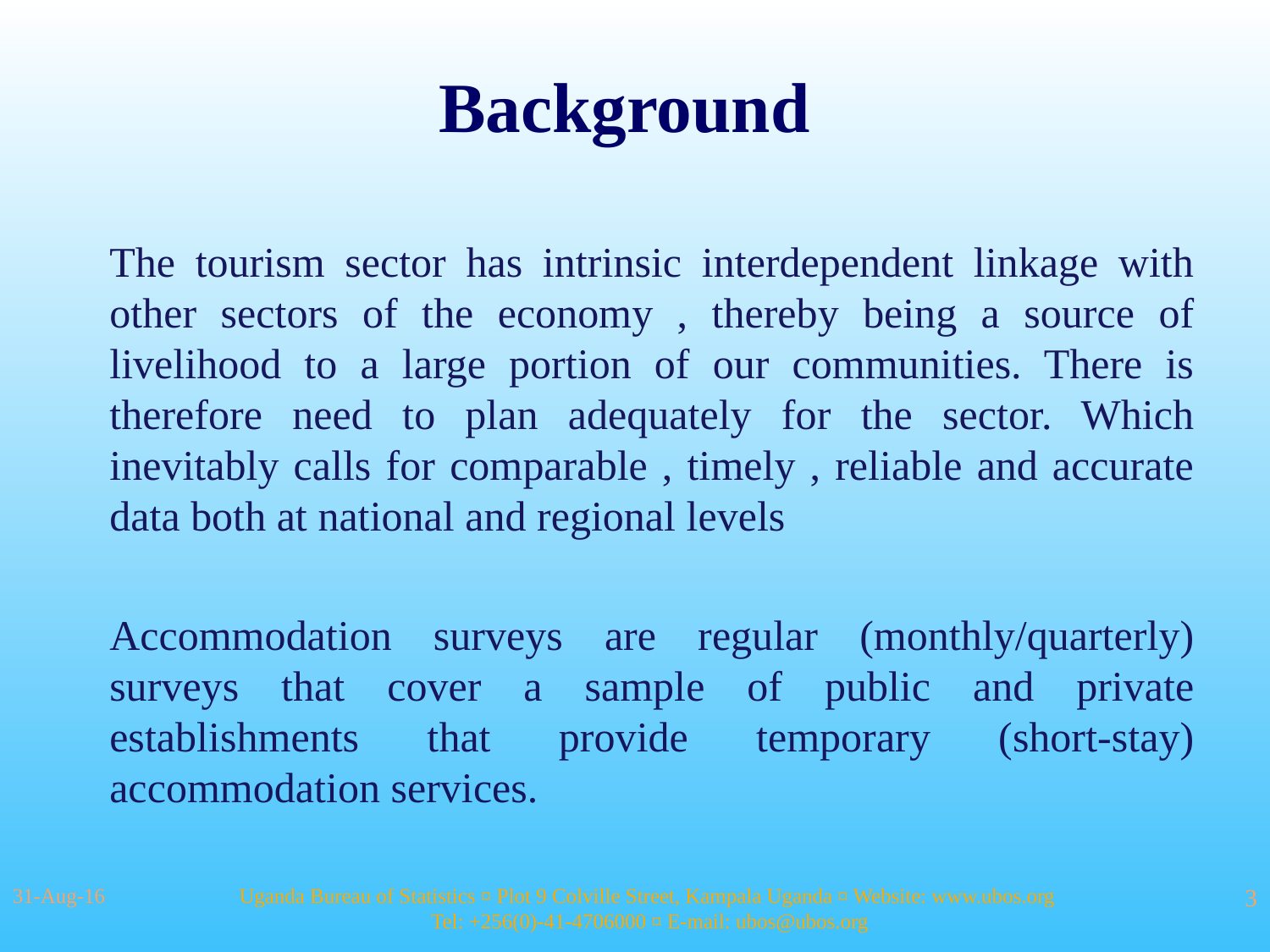

Background

The tourism sector has intrinsic interdependent linkage with other sectors of the economy , thereby being a source of livelihood to a large portion of our communities. There is therefore need to plan adequately for the sector. Which inevitably calls for comparable , timely , reliable and accurate data both at national and regional levels

Accommodation surveys are regular (monthly/quarterly) surveys that cover a sample of public and private establishments that provide temporary (short-stay) accommodation services.

31-Aug-16
Uganda Bureau of Statistics ¤ Plot 9 Colville Street, Kampala Uganda ¤ Website: www.ubos.org
Tel: +256(0)-41-4706000 ¤ E-mail: ubos@ubos.org
3